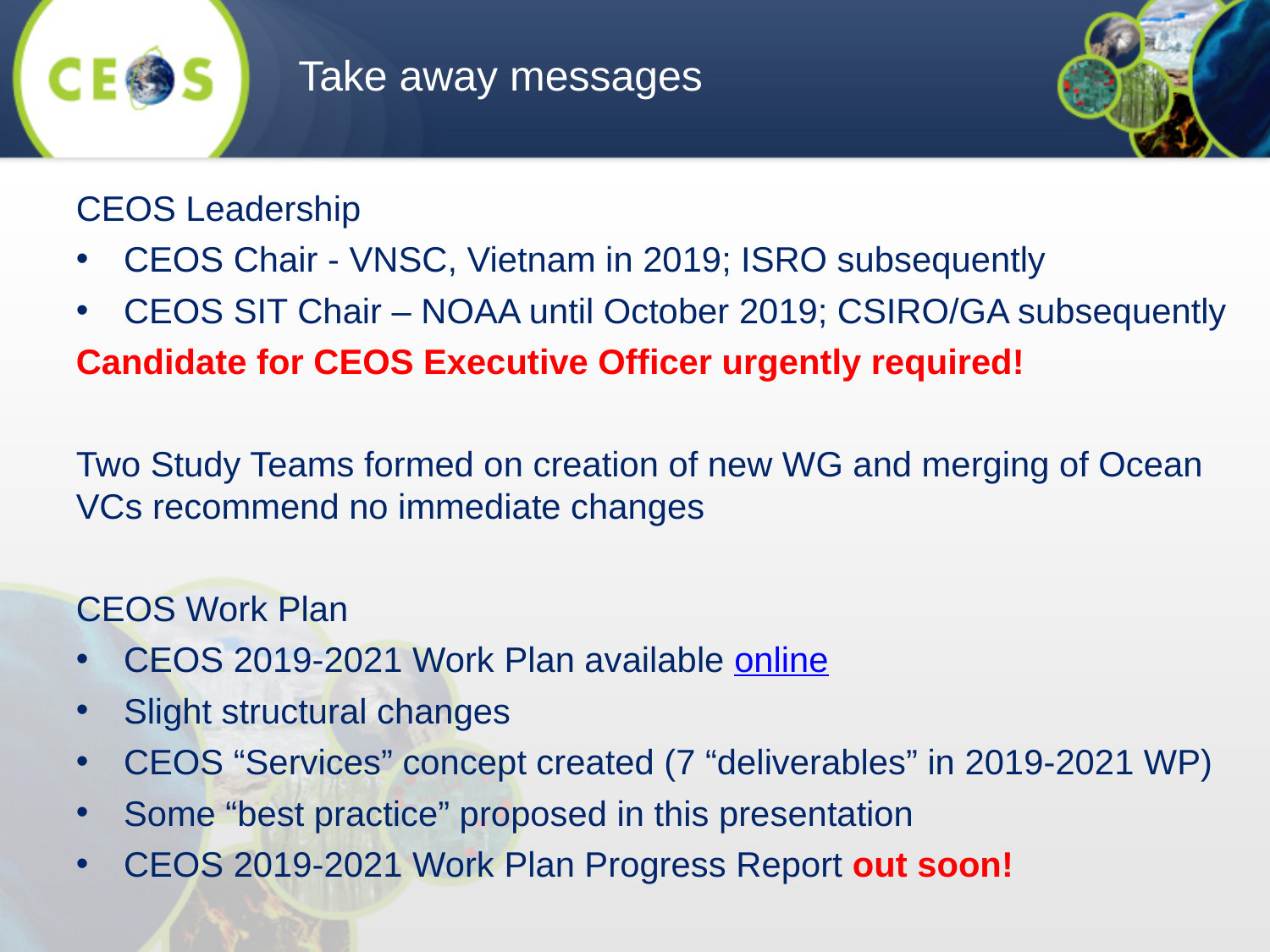

Take away messages
CEOS Leadership
CEOS Chair - VNSC, Vietnam in 2019; ISRO subsequently
CEOS SIT Chair – NOAA until October 2019; CSIRO/GA subsequently
Candidate for CEOS Executive Officer urgently required!

Two Study Teams formed on creation of new WG and merging of Ocean VCs recommend no immediate changes

CEOS Work Plan
CEOS 2019-2021 Work Plan available online
Slight structural changes
CEOS “Services” concept created (7 “deliverables” in 2019-2021 WP)
Some “best practice” proposed in this presentation
CEOS 2019-2021 Work Plan Progress Report out soon!